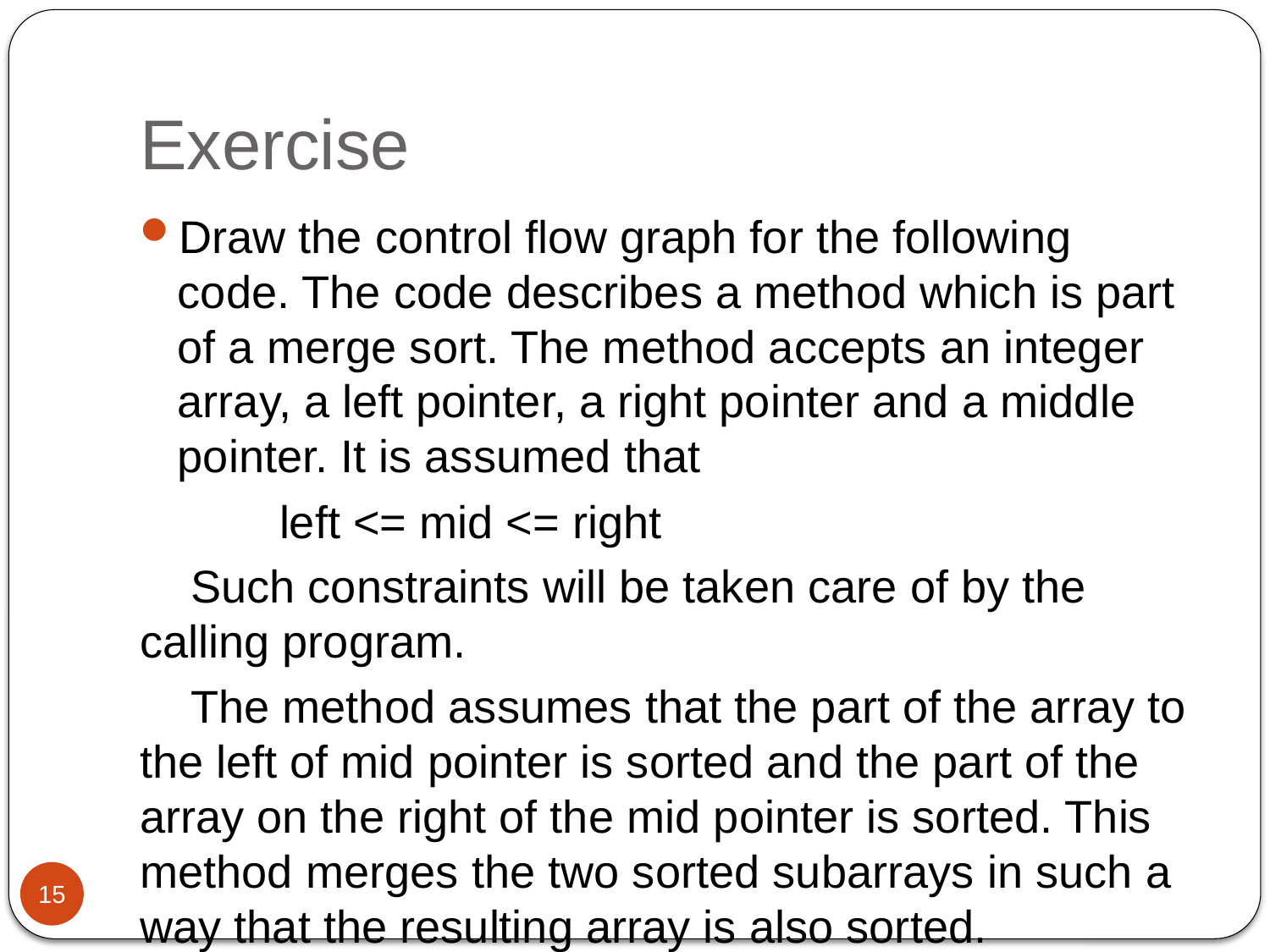

# Exercise
Draw the control flow graph for the following code. The code describes a method which is part of a merge sort. The method accepts an integer array, a left pointer, a right pointer and a middle pointer. It is assumed that
           left <= mid <= right
    Such constraints will be taken care of by the calling program.
    The method assumes that the part of the array to the left of mid pointer is sorted and the part of the array on the right of the mid pointer is sorted. This method merges the two sorted subarrays in such a way that the resulting array is also sorted.
15